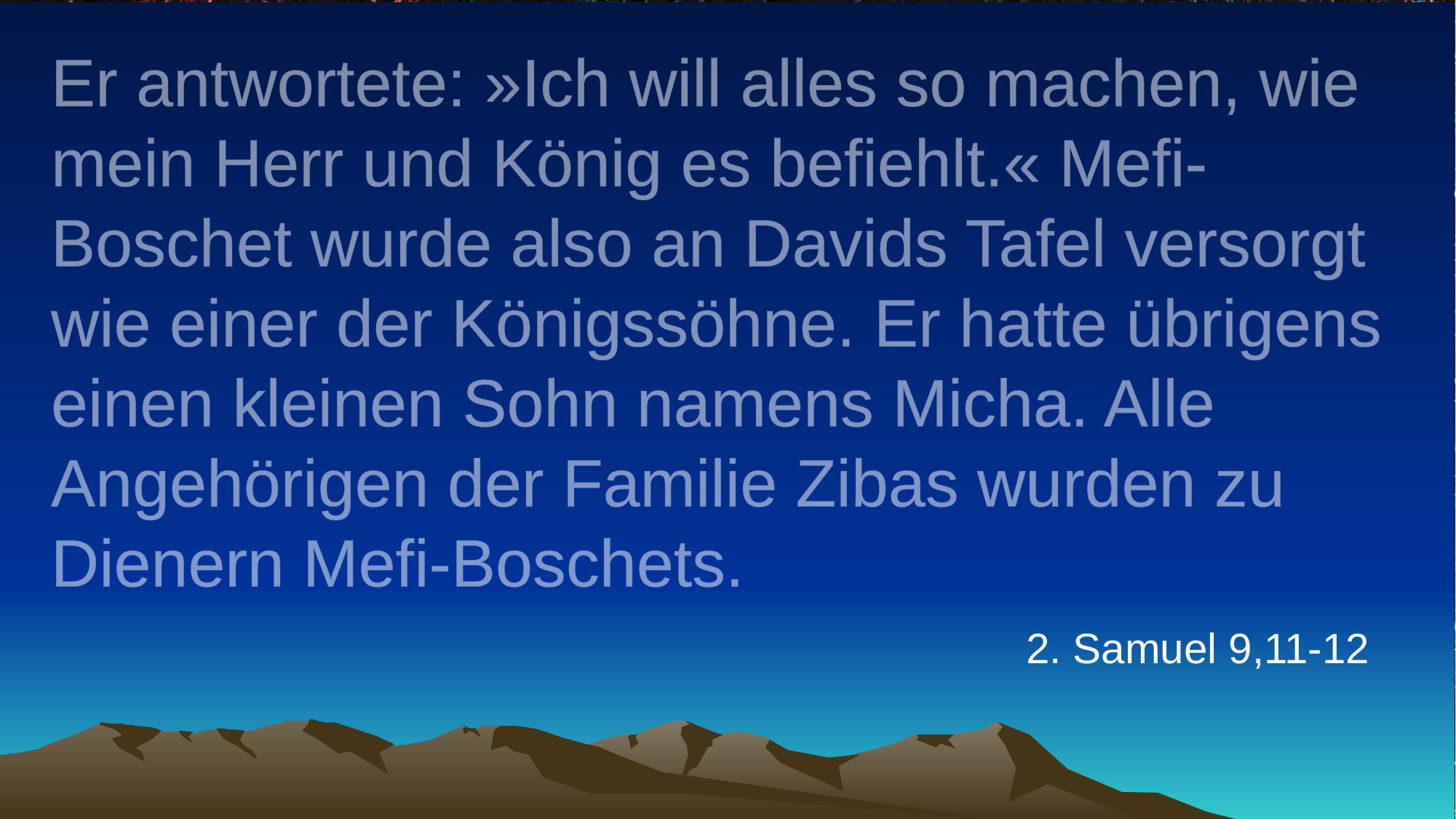

# Er antwortete: »Ich will alles so machen, wie mein Herr und König es befiehlt.« Mefi-Boschet wurde also an Davids Tafel versorgt wie einer der Königssöhne. Er hatte übrigens einen kleinen Sohn namens Micha. Alle Angehörigen der Familie Zibas wurden zu Dienern Mefi-Boschets.
2. Samuel 9,11-12